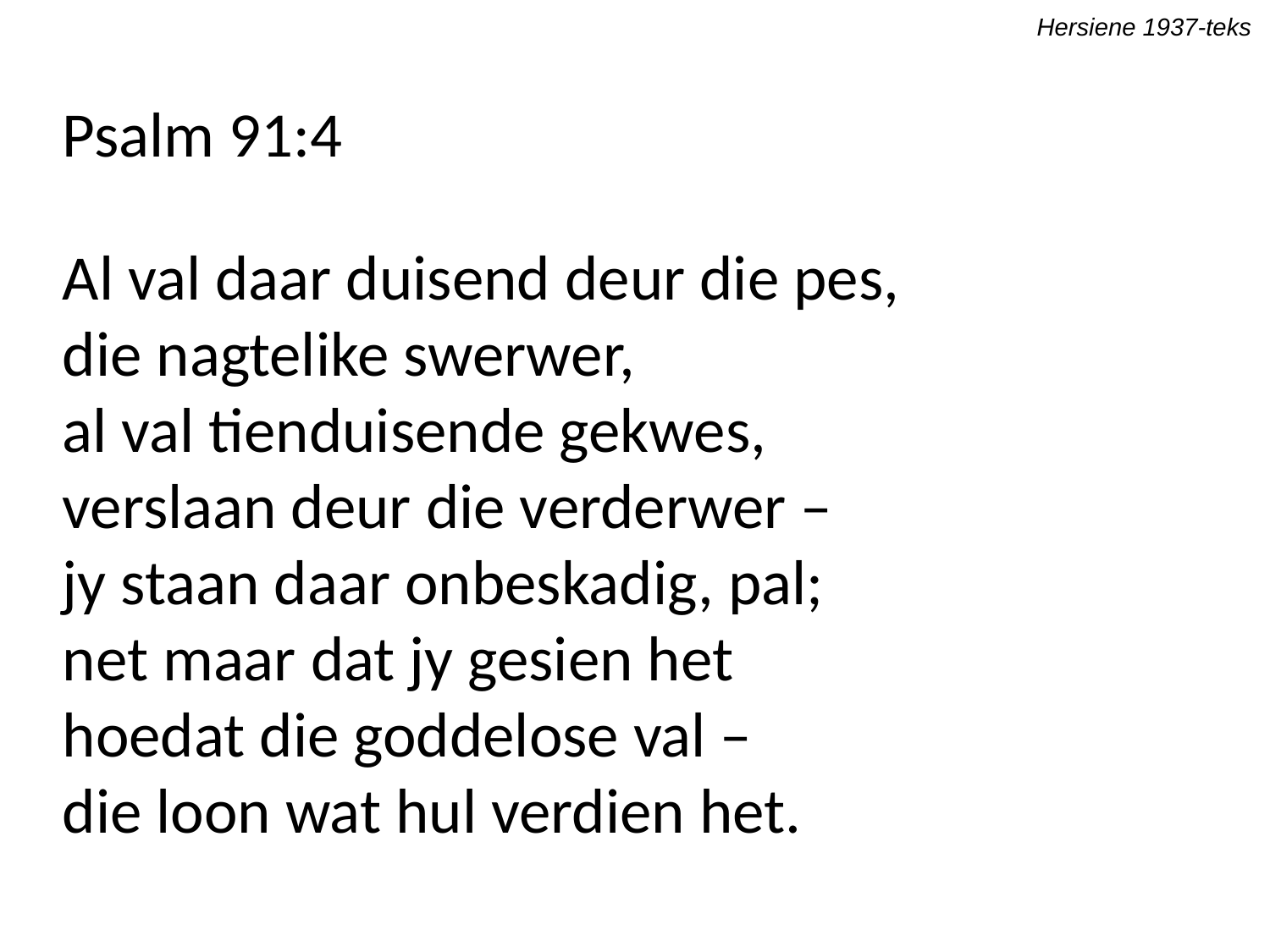

Hersiene 1937-teks
Psalm 91:4

Al val daar duisend deur die pes,
die nagtelike swerwer,
al val tienduisende gekwes,
verslaan deur die verderwer –
jy staan daar onbeskadig, pal;
net maar dat jy gesien het
hoedat die goddelose val –
die loon wat hul verdien het.